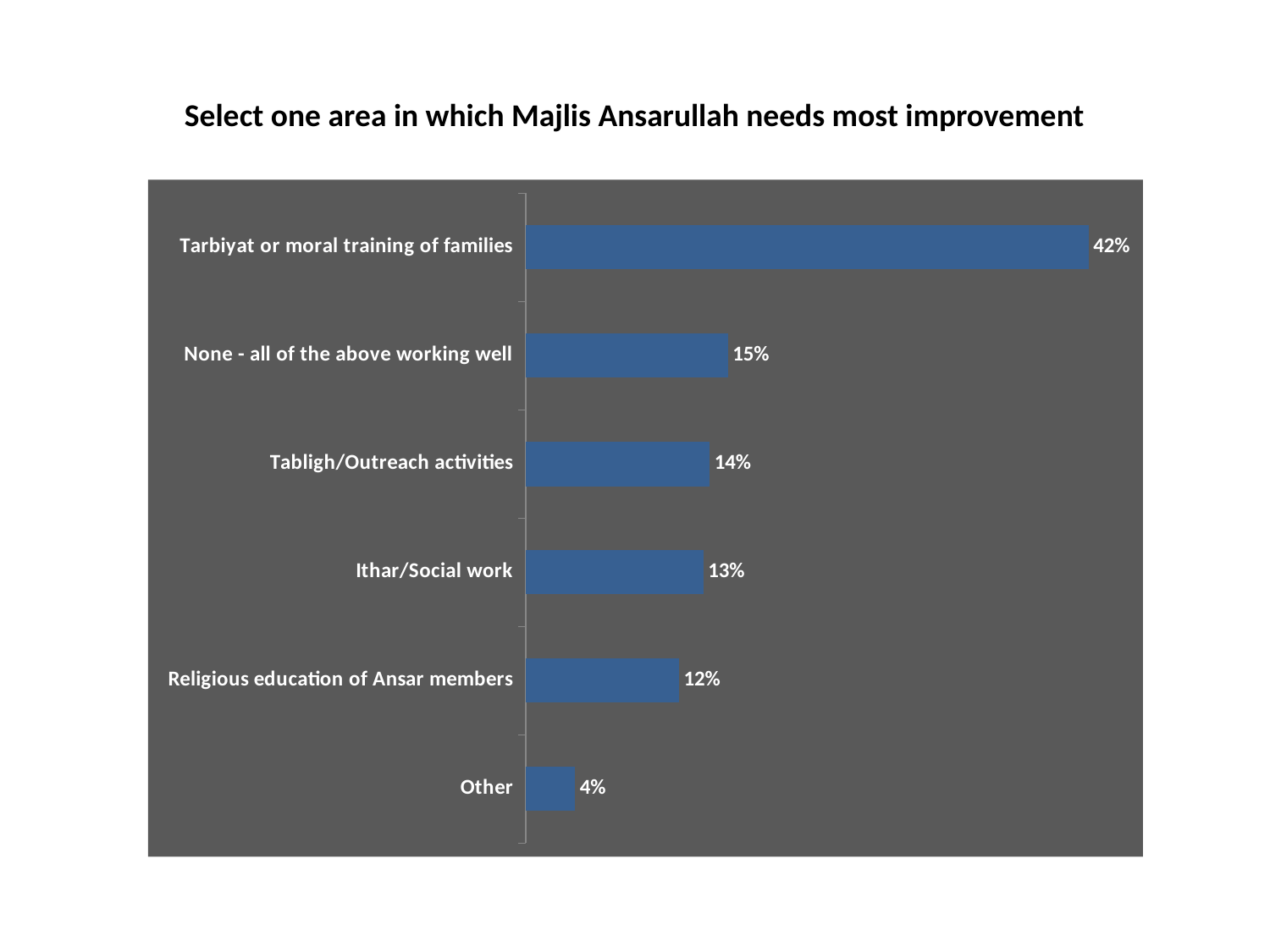

# Select one area in which Majlis Ansarullah needs most improvement

### Chart

| Category |  |
|---|---|
| Other | 0.03686635944700461 |
| Religious education of Ansar members | 0.1152073732718894 |
| Ithar/Social work | 0.1336405529953917 |
| Tabligh/Outreach activities | 0.1382488479262673 |
| None - all of the above working well | 0.15207373271889402 |
| Tarbiyat or moral training of families | 0.423963133640553 |